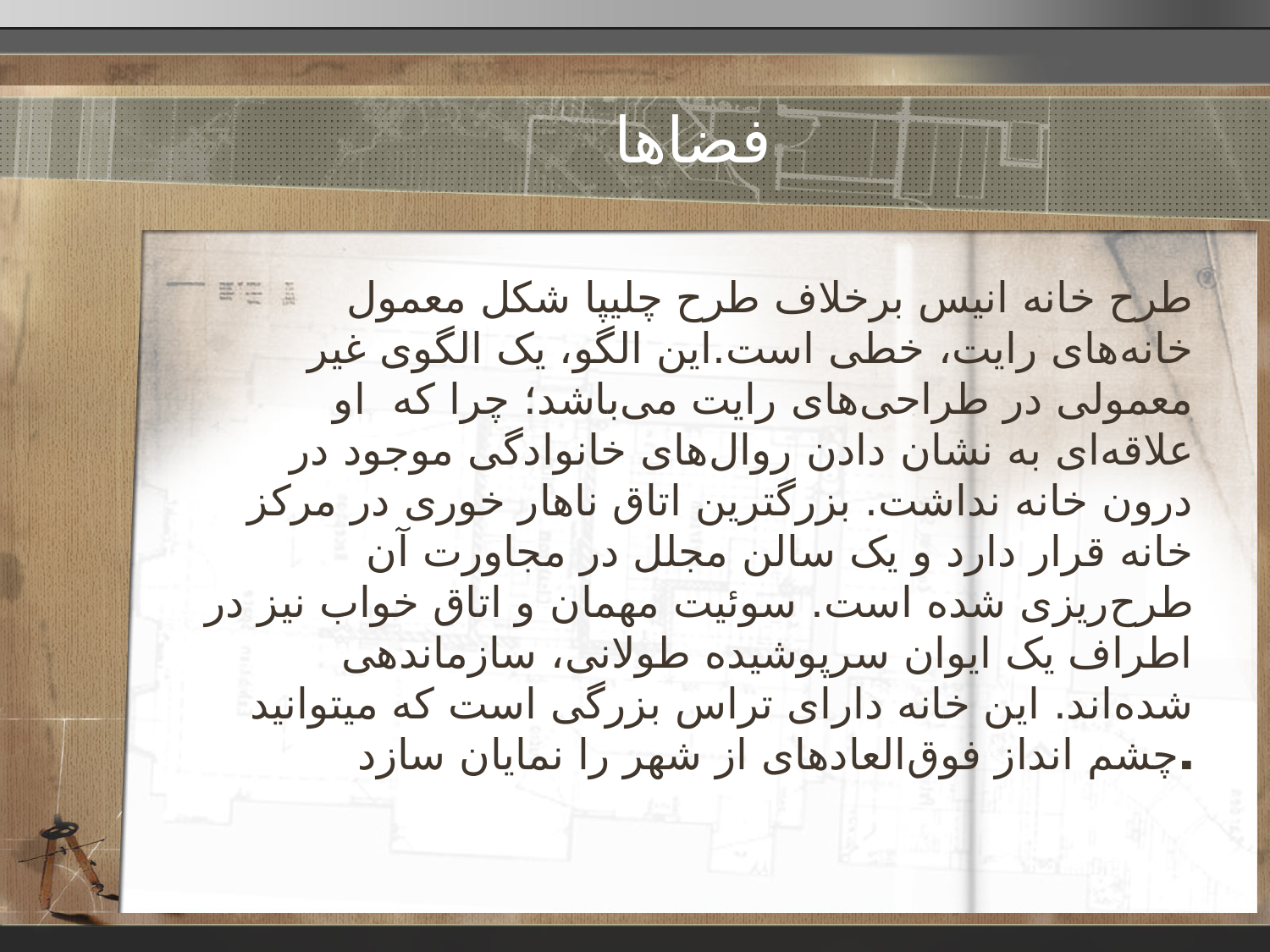

# فضاها
طرح خانه انیس برخلاف طرح چلیپا شکل معمول خانه‌های رایت، خطی است.این الگو، یک الگوی غیر معمولی در طراحی‌های رایت می‌باشد؛ چرا که  او علاقه‌ای به نشان دادن روال‌های خانوادگی موجود در درون خانه نداشت. بزرگترین اتاق ناهار خوری در مرکز خانه قرار دارد و یک سالن مجلل در مجاورت آن طرح‌ریزی شده است. سوئیت مهمان و اتاق خواب نیز در اطراف یک ایوان سرپوشیده طولانی، سازماندهی شده‌اند. این خانه دارای تراس بزرگی است که میتوانید چشم انداز فوق‌العادهای از شهر را نمایان سازد.